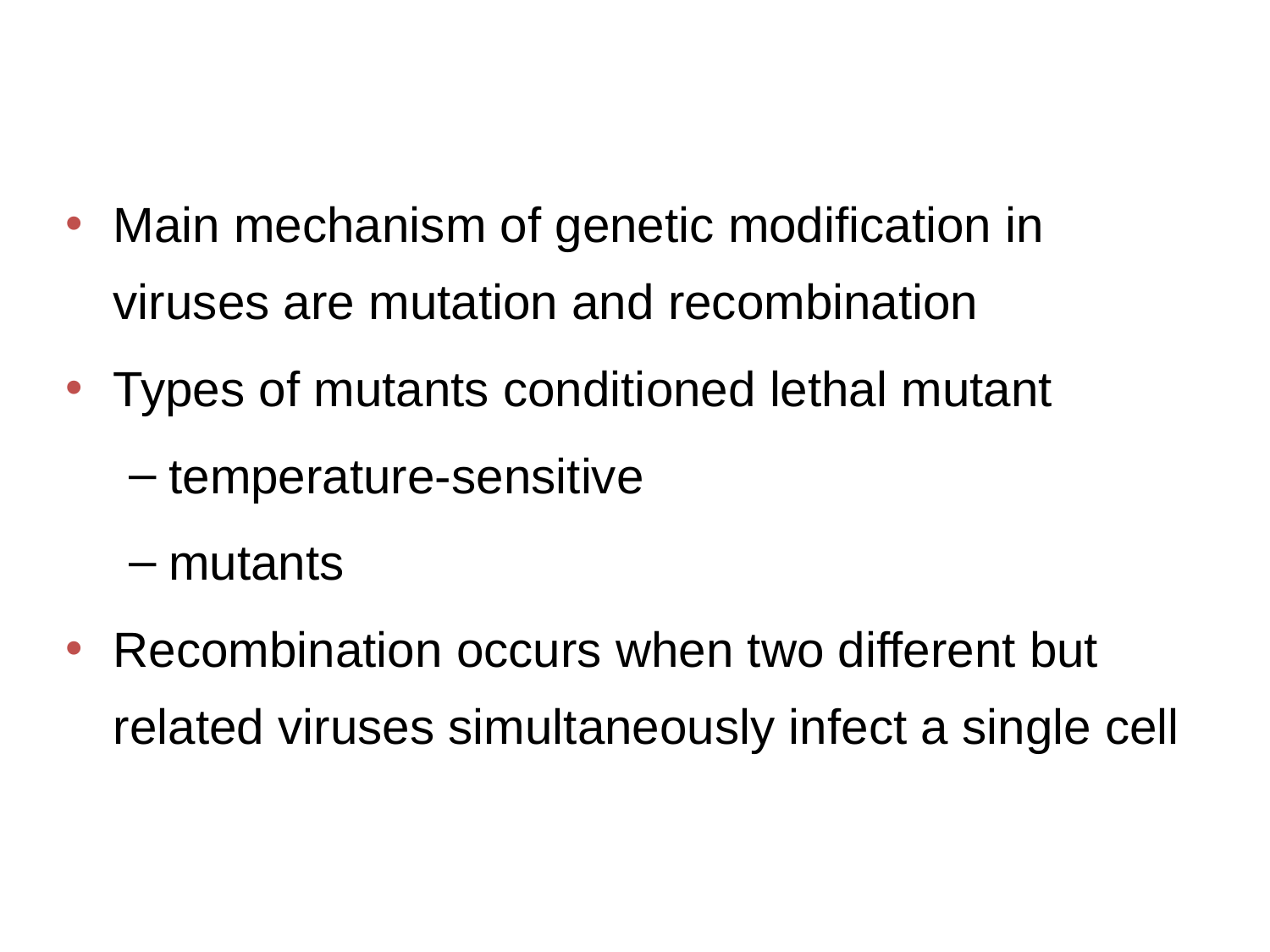

# VIRAL GENETICS
Main mechanism of genetic modification in viruses are mutation and recombination
Types of mutants conditioned lethal mutant
temperature-sensitive
mutants
Recombination occurs when two different but related viruses simultaneously infect a single cell